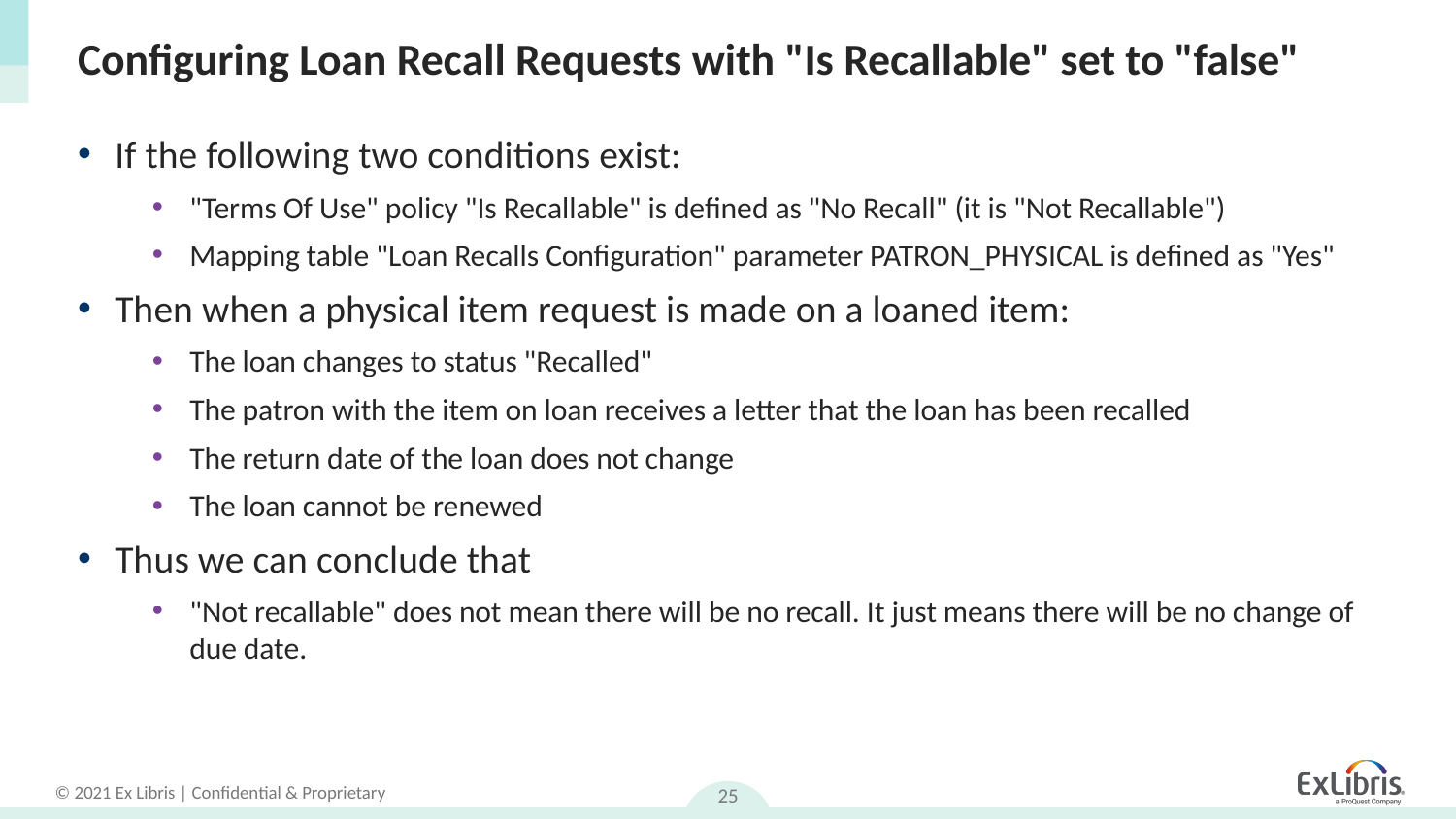

# Configuring Loan Recall Requests with "Is Recallable" set to "false"
If the following two conditions exist:
"Terms Of Use" policy "Is Recallable" is defined as "No Recall" (it is "Not Recallable")
Mapping table "Loan Recalls Configuration" parameter PATRON_PHYSICAL is defined as "Yes"
Then when a physical item request is made on a loaned item:
The loan changes to status "Recalled"
The patron with the item on loan receives a letter that the loan has been recalled
The return date of the loan does not change
The loan cannot be renewed
Thus we can conclude that
"Not recallable" does not mean there will be no recall. It just means there will be no change of due date.

25